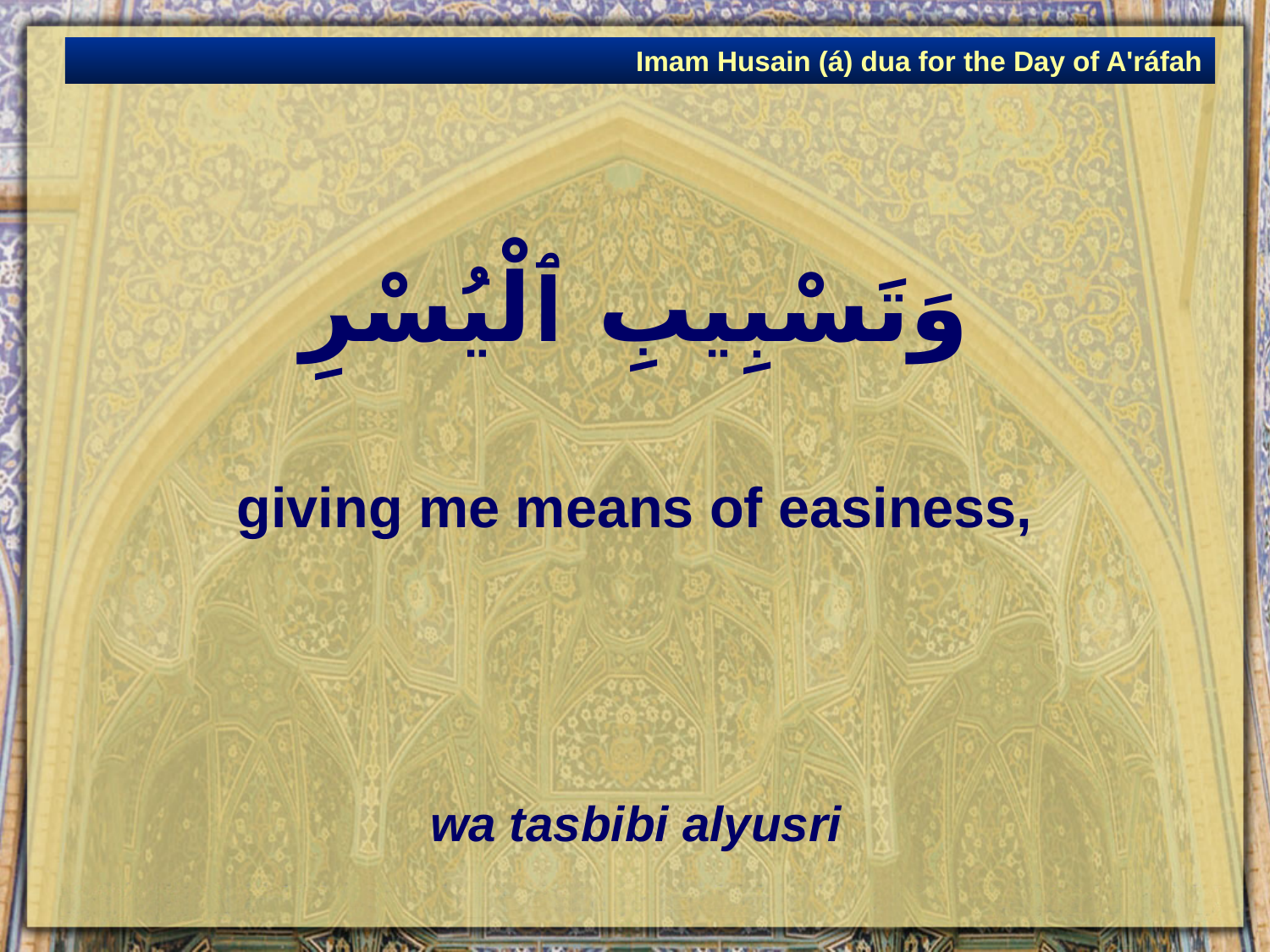

Imam Husain (á) dua for the Day of A'ráfah
# وَتَسْبِيبِ ٱلْيُسْرِ
giving me means of easiness,
wa tasbibi alyusri